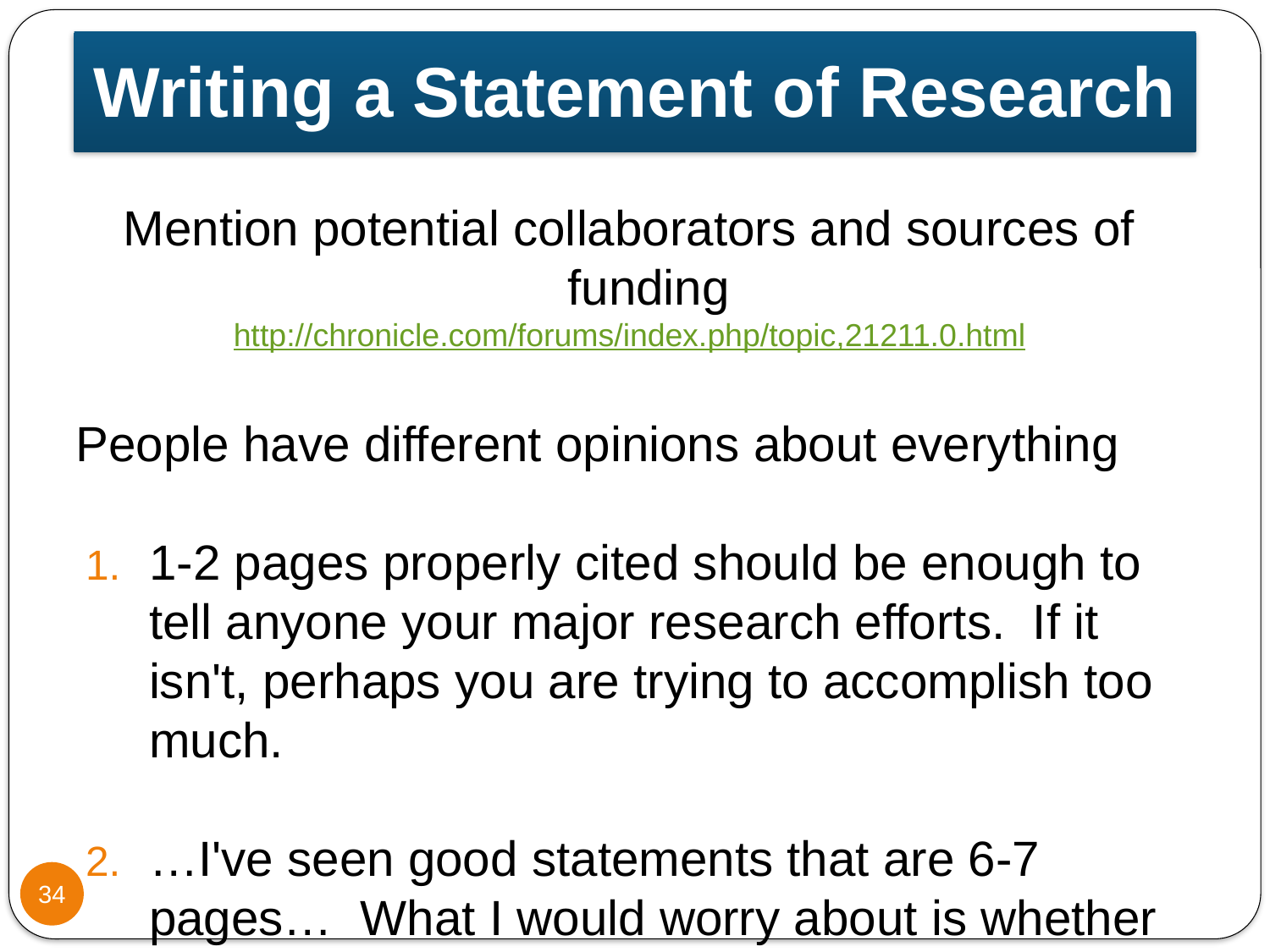

Writing a Statement of Research
Mention potential collaborators and sources of funding
http://chronicle.com/forums/index.php/topic,21211.0.html

People have different opinions about everything

1-2 pages properly cited should be enough to tell anyone your major research efforts.  If it isn't, perhaps you are trying to accomplish too much.

…I've seen good statements that are 6-7 pages…  What I would worry about is whether your proposal is relevant to the type of institution…
34